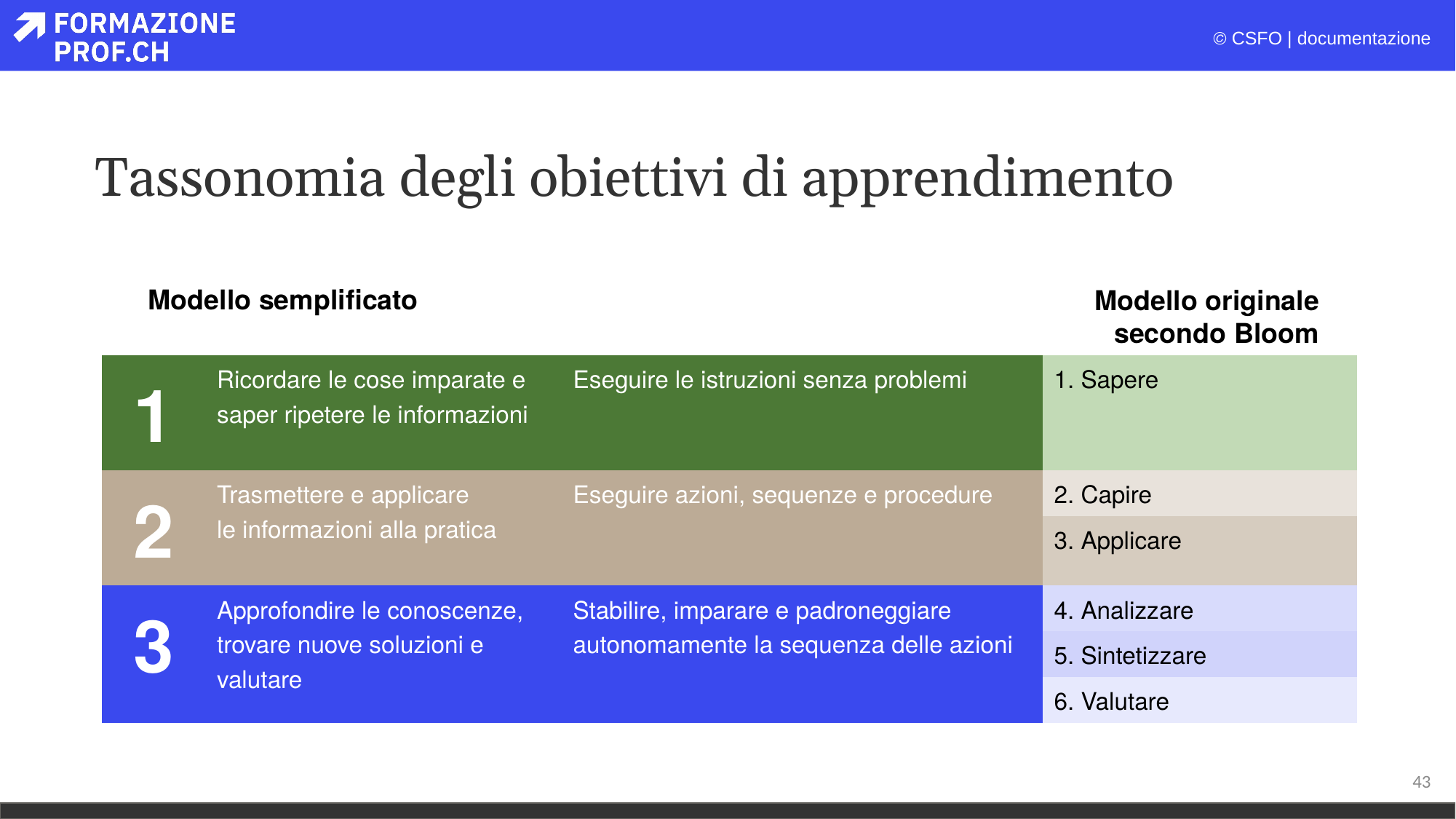

# Tassonomia degli obiettivi di apprendimento
Modello semplificato
Modello originale
secondo Bloom
| 1 | Ricordare le cose imparate e saper ripetere le informazioni | Eseguire le istruzioni senza problemi | 1. Sapere |
| --- | --- | --- | --- |
| 2 | Trasmettere e applicare le informazioni alla pratica | Eseguire azioni, sequenze e procedure | 2. Capire |
|  |  |  | 3. Applicare |
| 3 | Approfondire le conoscenze, trovare nuove soluzioni e valutare | Stabilire, imparare e padroneggiare autonomamente la sequenza delle azioni | 4. Analizzare |
|  |  |  | 5. Sintetizzare |
|  |  |  | 6. Valutare |
43